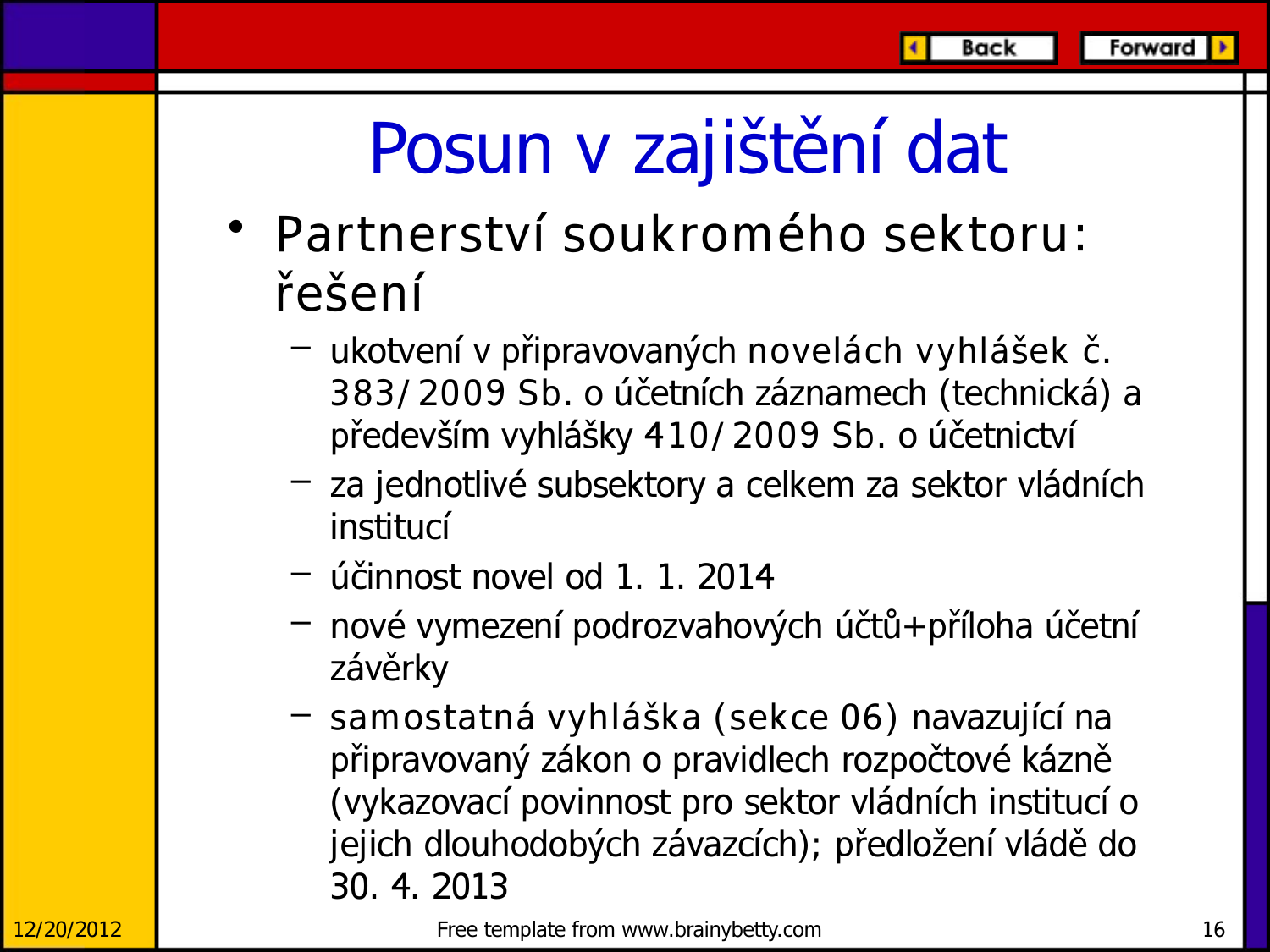

# Posun v zajištění dat
Partnerství soukromého sektoru: řešení
ukotvení v připravovaných novelách vyhlášek č. 383/2009 Sb. o účetních záznamech (technická) a především vyhlášky 410/2009 Sb. o účetnictví
za jednotlivé subsektory a celkem za sektor vládních institucí
účinnost novel od 1. 1. 2014
nové vymezení podrozvahových účtů+příloha účetní závěrky
samostatná vyhláška (sekce 06) navazující na připravovaný zákon o pravidlech rozpočtové kázně (vykazovací povinnost pro sektor vládních institucí o jejich dlouhodobých závazcích); předložení vládě do 30. 4. 2013

12/20/2012
Free template from www.brainybetty.com
16